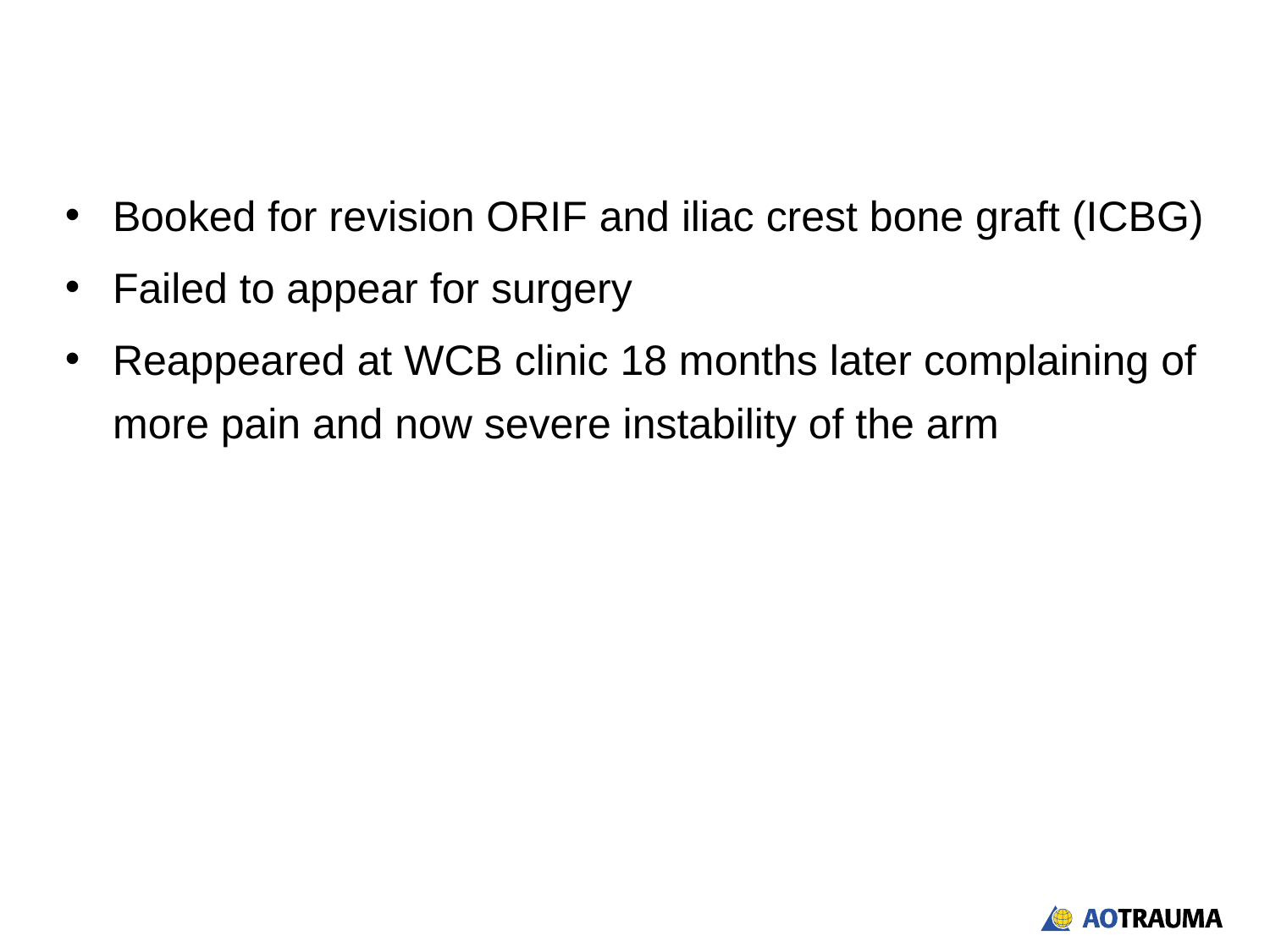

Booked for revision ORIF and iliac crest bone graft (ICBG)
Failed to appear for surgery
Reappeared at WCB clinic 18 months later complaining of more pain and now severe instability of the arm